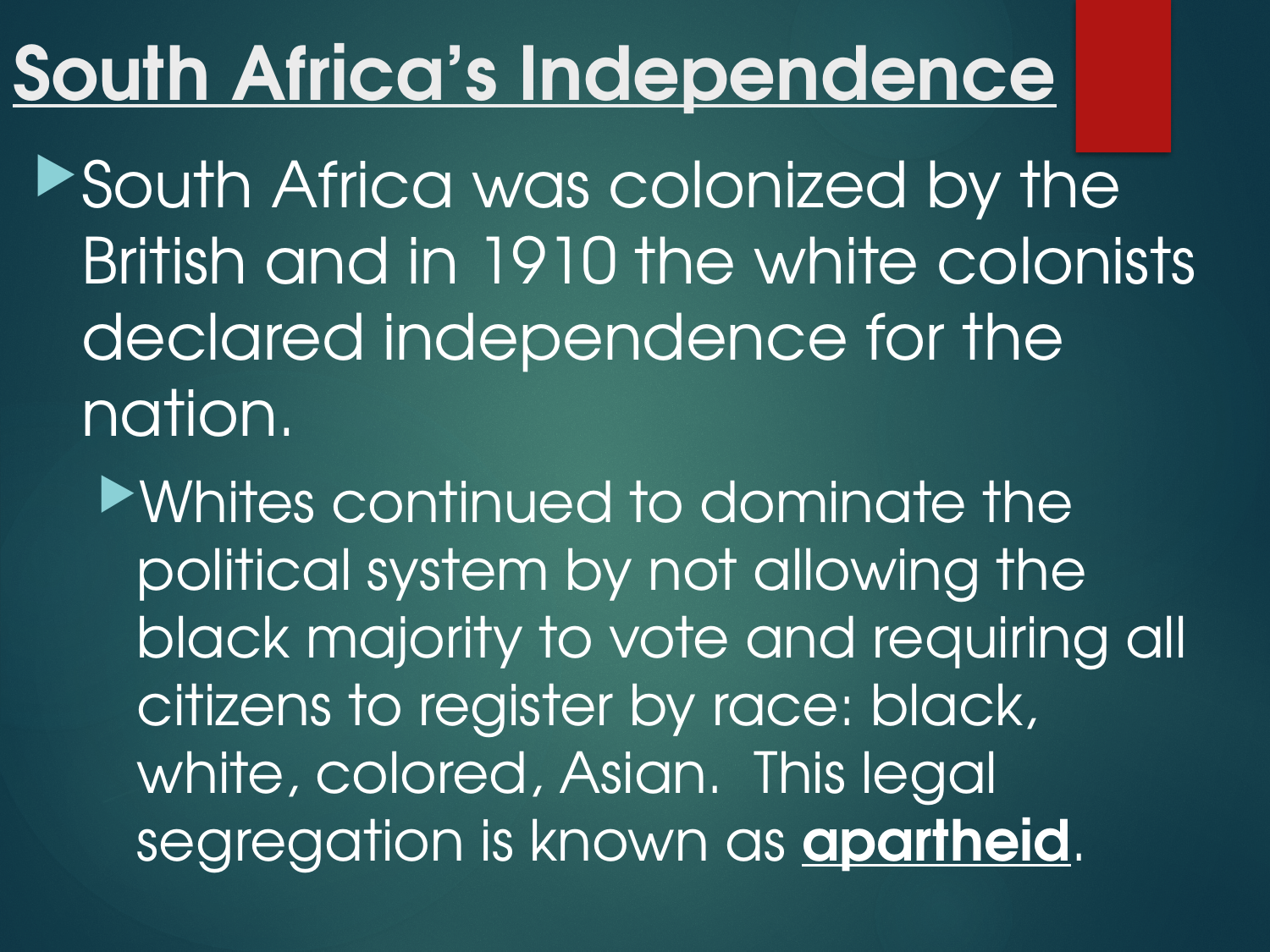

# South Africa’s Independence
South Africa was colonized by the British and in 1910 the white colonists declared independence for the nation.
Whites continued to dominate the political system by not allowing the black majority to vote and requiring all citizens to register by race: black, white, colored, Asian.  This legal segregation is known as apartheid.